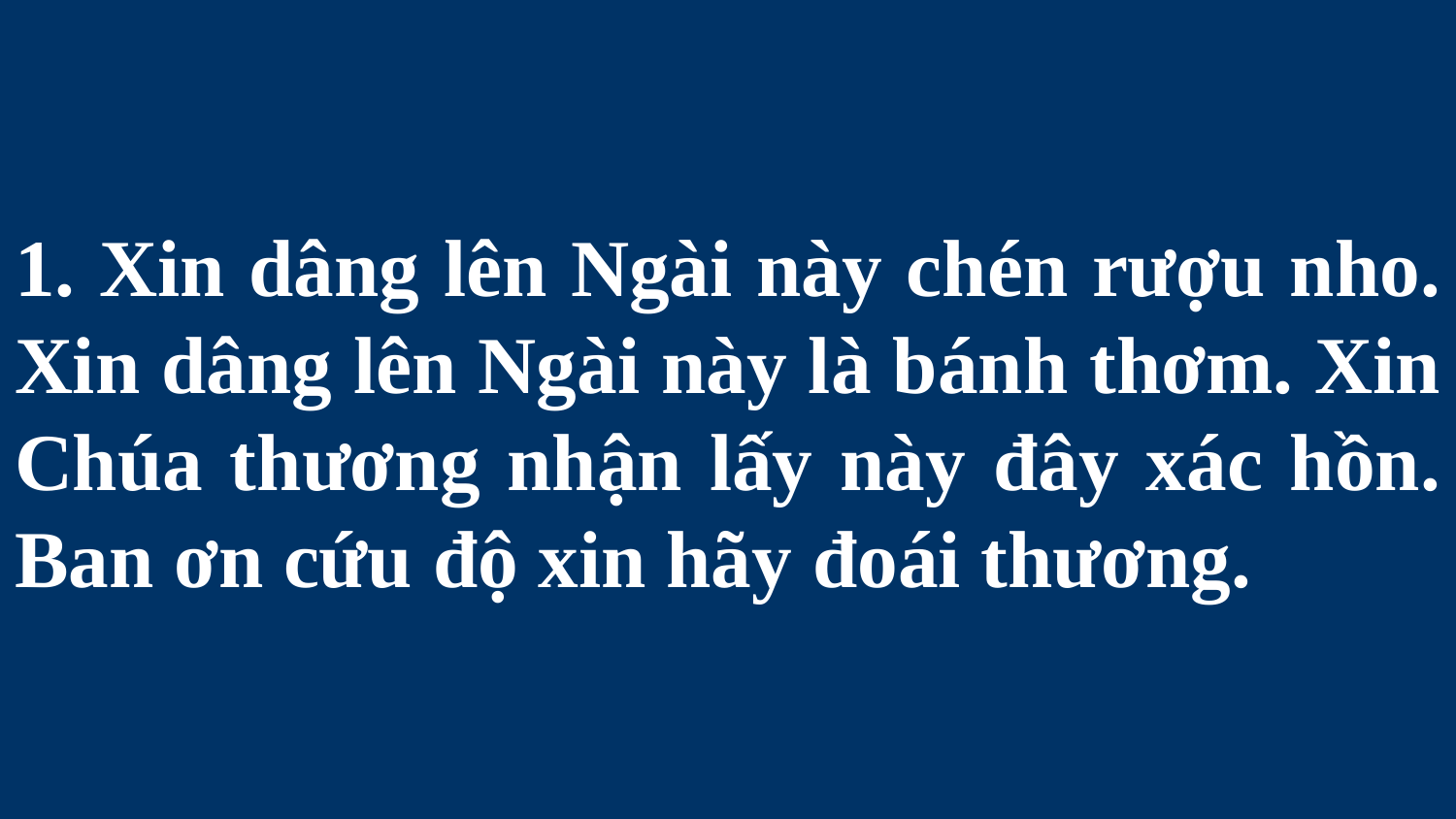

# 1. Xin dâng lên Ngài này chén rượu nho. Xin dâng lên Ngài này là bánh thơm. Xin Chúa thương nhận lấy này đây xác hồn. Ban ơn cứu độ xin hãy đoái thương.